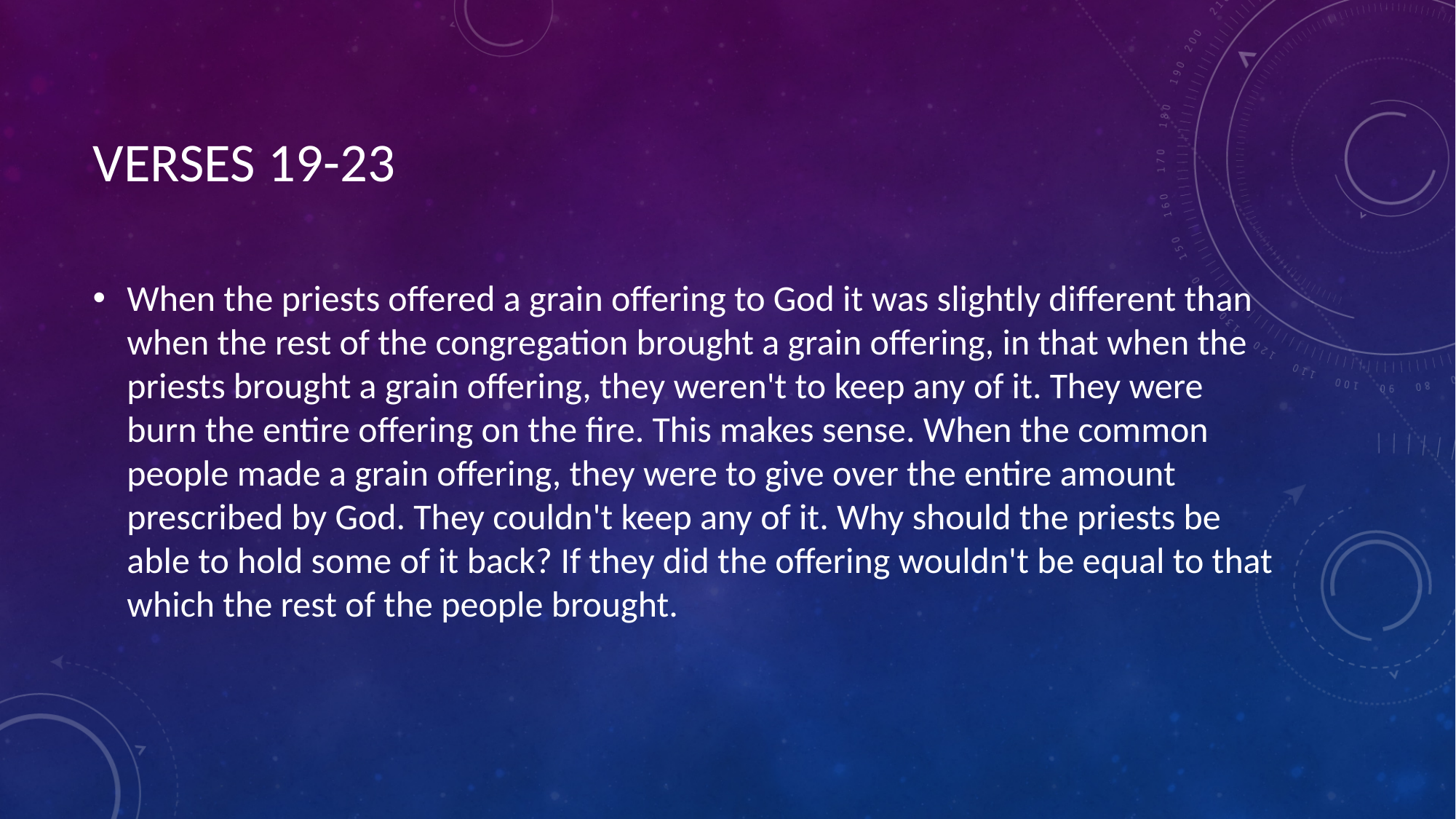

# Verses 19-23
When the priests offered a grain offering to God it was slightly different than when the rest of the congregation brought a grain offering, in that when the priests brought a grain offering, they weren't to keep any of it. They were burn the entire offering on the fire. This makes sense. When the common people made a grain offering, they were to give over the entire amount prescribed by God. They couldn't keep any of it. Why should the priests be able to hold some of it back? If they did the offering wouldn't be equal to that which the rest of the people brought.